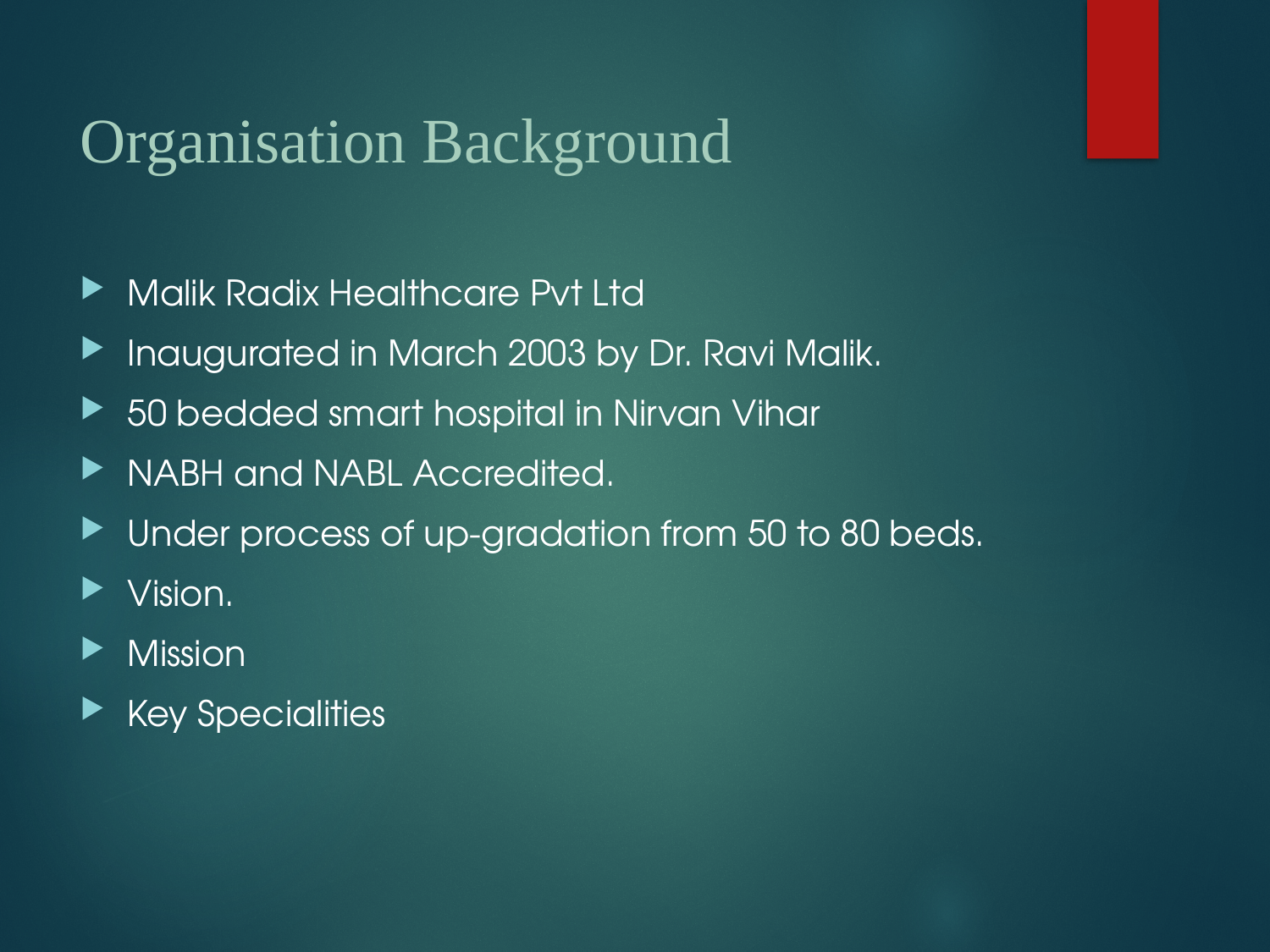

# Organisation Background
Malik Radix Healthcare Pvt Ltd
Inaugurated in March 2003 by Dr. Ravi Malik.
50 bedded smart hospital in Nirvan Vihar
NABH and NABL Accredited.
Under process of up-gradation from 50 to 80 beds.
Vision.
Mission
Key Specialities